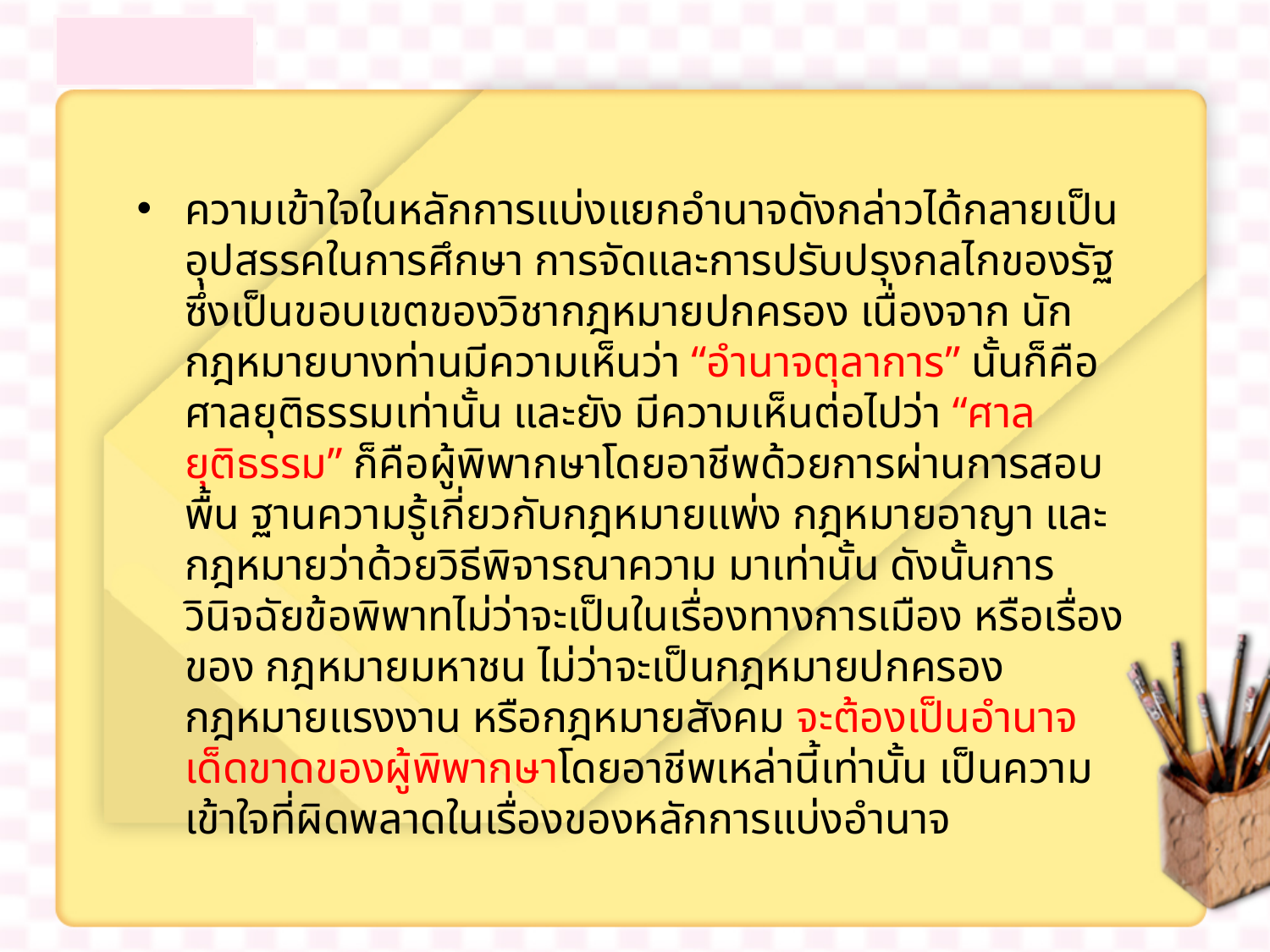

ความเข้าใจในหลักการแบ่งแยกอำนาจดังกล่าวได้กลายเป็นอุปสรรคในการศึกษา การจัดและการปรับปรุงกลไกของรัฐ ซึ่งเป็นขอบเขตของวิชากฎหมายปกครอง เนื่องจาก นักกฎหมายบางท่านมีความเห็นว่า “อำนาจตุลาการ” นั้นก็คือศาลยุติธรรมเท่านั้น และยัง มีความเห็นต่อไปว่า “ศาลยุติธรรม” ก็คือผู้พิพากษาโดยอาชีพด้วยการผ่านการสอบพื้น ฐานความรู้เกี่ยวกับกฎหมายแพ่ง กฎหมายอาญา และกฎหมายว่าด้วยวิธีพิจารณาความ มาเท่านั้น ดังนั้นการวินิจฉัยข้อพิพาทไม่ว่าจะเป็นในเรื่องทางการเมือง หรือเรื่องของ กฎหมายมหาชน ไม่ว่าจะเป็นกฎหมายปกครอง กฎหมายแรงงาน หรือกฎหมายสังคม จะต้องเป็นอำนาจเด็ดขาดของผู้พิพากษาโดยอาชีพเหล่านี้เท่านั้น เป็นความเข้าใจที่ผิดพลาดในเรื่องของหลักการแบ่งอำนาจ